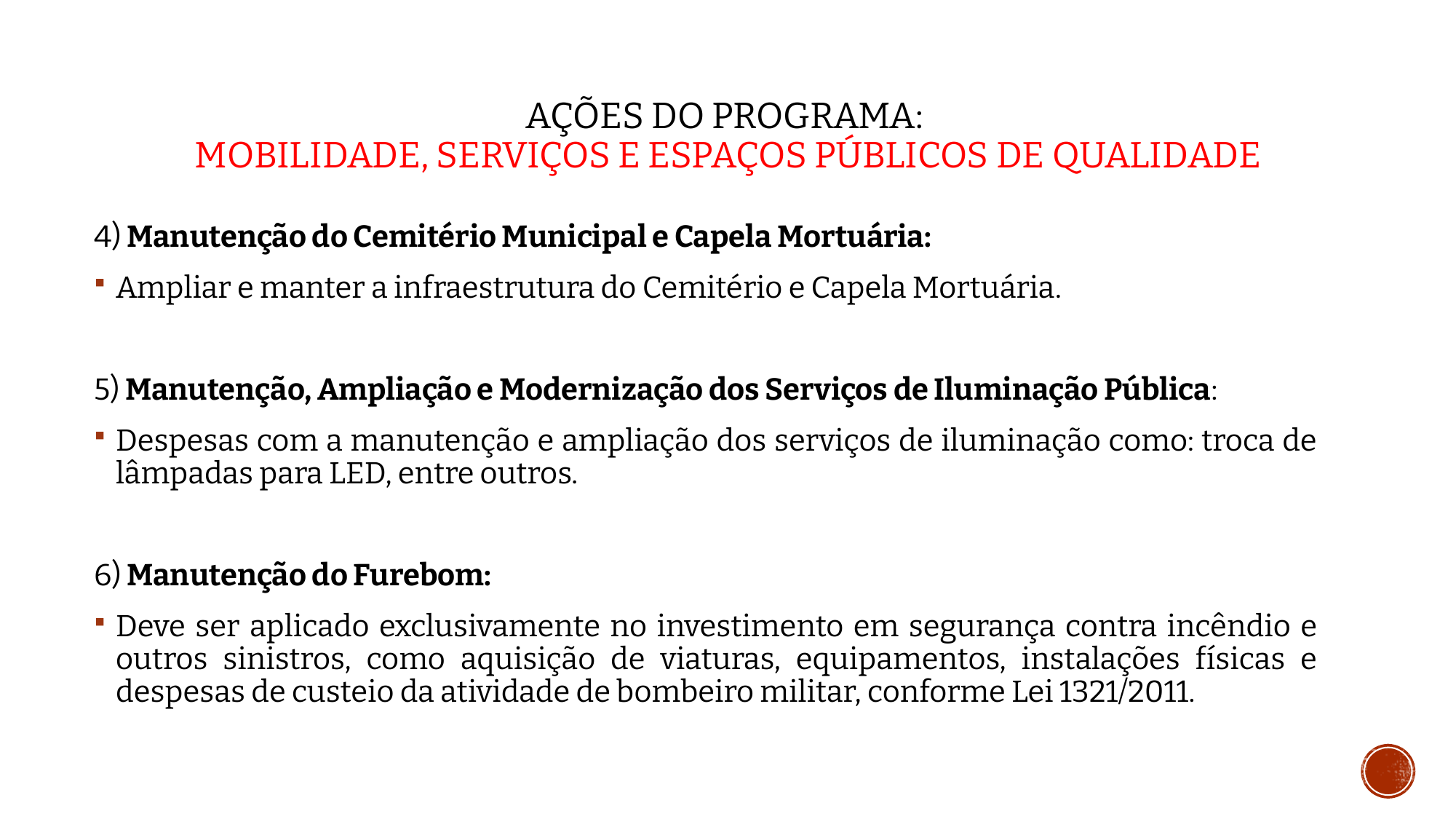

# Ações do programa: mobilidade, serviços e espaços públicos de qualidade
4) Manutenção do Cemitério Municipal e Capela Mortuária:
Ampliar e manter a infraestrutura do Cemitério e Capela Mortuária.

5) Manutenção, Ampliação e Modernização dos Serviços de Iluminação Pública:
Despesas com a manutenção e ampliação dos serviços de iluminação como: troca de lâmpadas para LED, entre outros.

6) Manutenção do Furebom:
Deve ser aplicado exclusivamente no investimento em segurança contra incêndio e outros sinistros, como aquisição de viaturas, equipamentos, instalações físicas e despesas de custeio da atividade de bombeiro militar, conforme Lei 1321/2011.